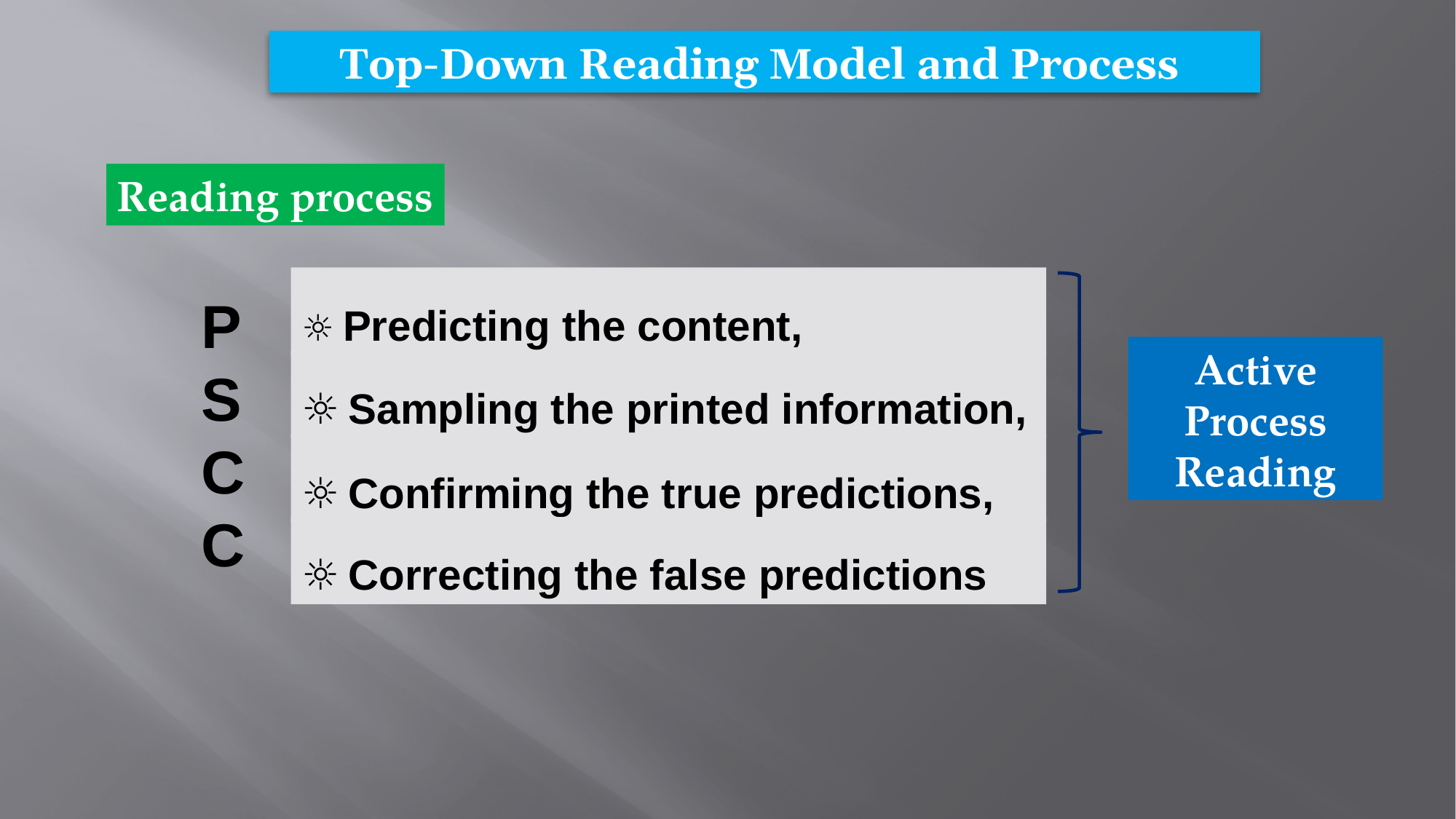

Top-Down Reading Model and Process
Reading process
☼ Predicting the content,

P
S
C
C
Active Process Reading
☼ Sampling the printed information,
☼ Confirming the true predictions,
☼ Correcting the false predictions